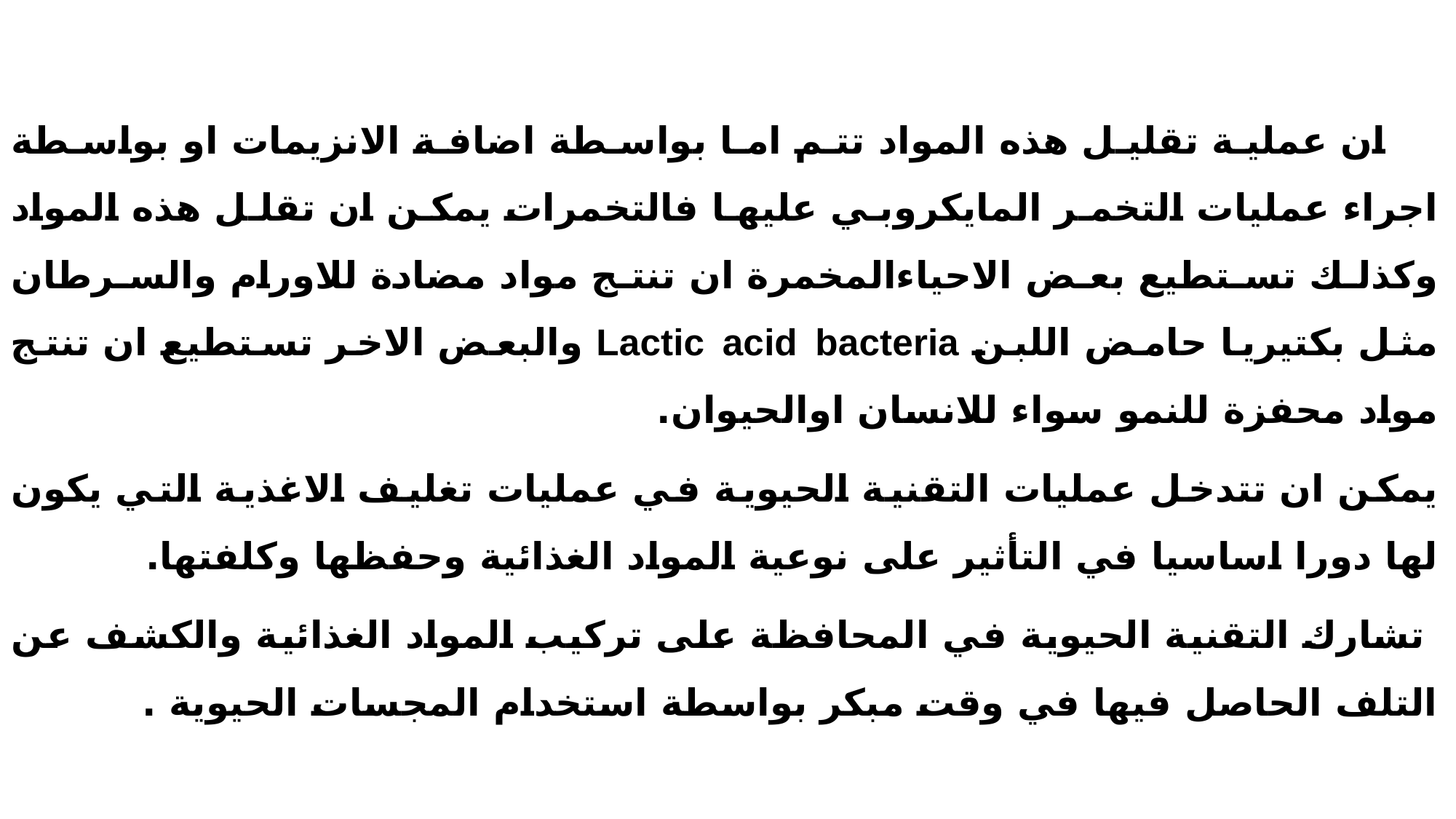

ان عملية تقليل هذه المواد تتم اما بواسطة اضافة الانزيمات او بواسطة اجراء عمليات التخمر المايكروبي عليها فالتخمرات يمكن ان تقلل هذه المواد وكذلك تستطيع بعض الاحياءالمخمرة ان تنتج مواد مضادة للاورام والسرطان مثل بكتيريا حامض اللبن Lactic acid bacteria والبعض الاخر تستطيع ان تنتج مواد محفزة للنمو سواء للانسان اوالحيوان.
يمكن ان تتدخل عمليات التقنية الحيوية في عمليات تغليف الاغذية التي يكون لها دورا اساسيا في التأثير على نوعية المواد الغذائية وحفظها وكلفتها.
 تشارك التقنية الحيوية في المحافظة على تركيب المواد الغذائية والكشف عن التلف الحاصل فيها في وقت مبكر بواسطة استخدام المجسات الحيوية .